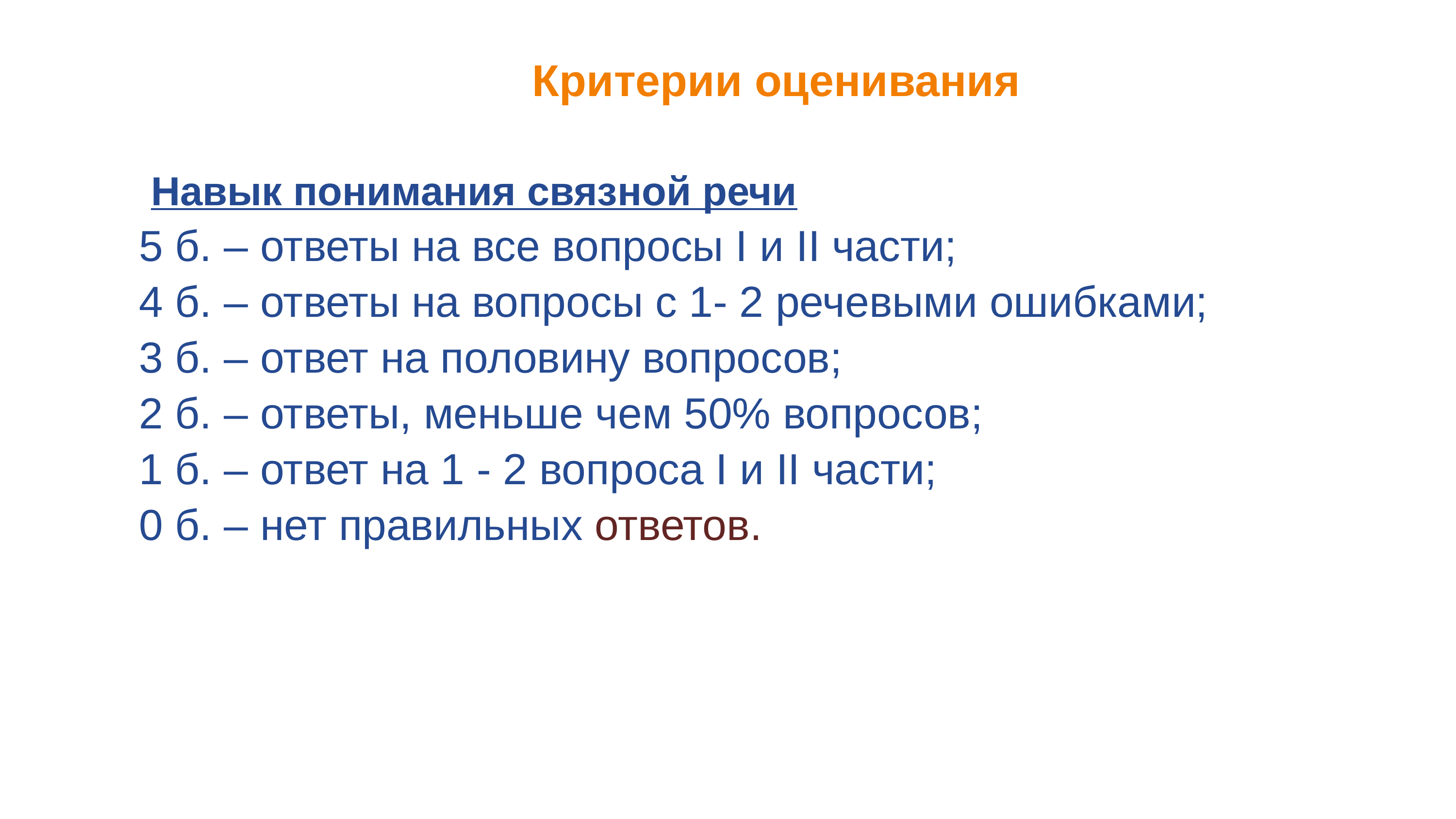

# Критерии оценивания
 Навык понимания связной речи
5 б. – ответы на все вопросы I и II части;
4 б. – ответы на вопросы с 1- 2 речевыми ошибками;
3 б. – ответ на половину вопросов;
2 б. – ответы, меньше чем 50% вопросов;
1 б. – ответ на 1 - 2 вопроса I и II части;
0 б. – нет правильных ответов.